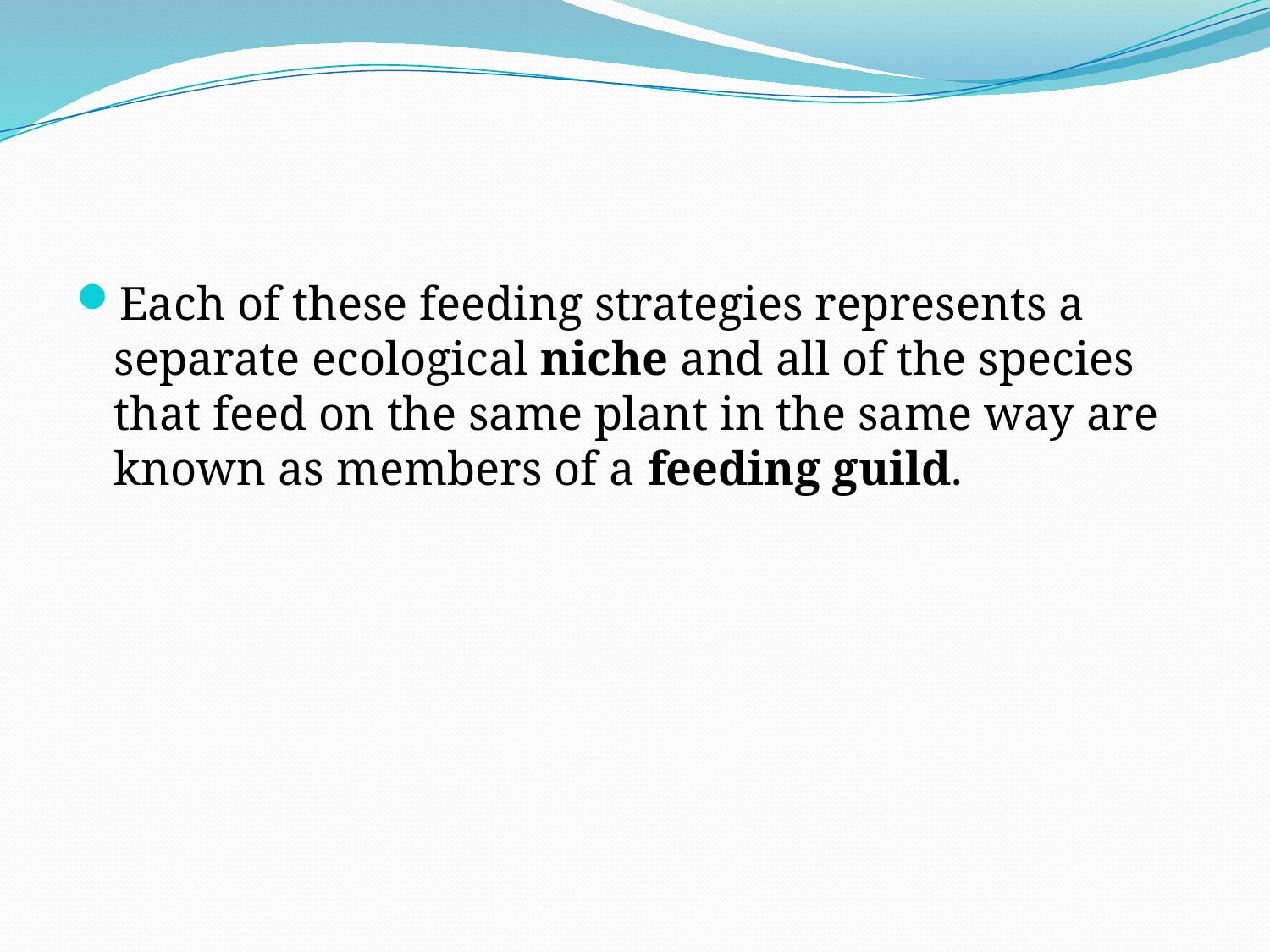

#
Each of these feeding strategies represents a separate ecological niche and all of the species that feed on the same plant in the same way are known as members of a feeding guild.